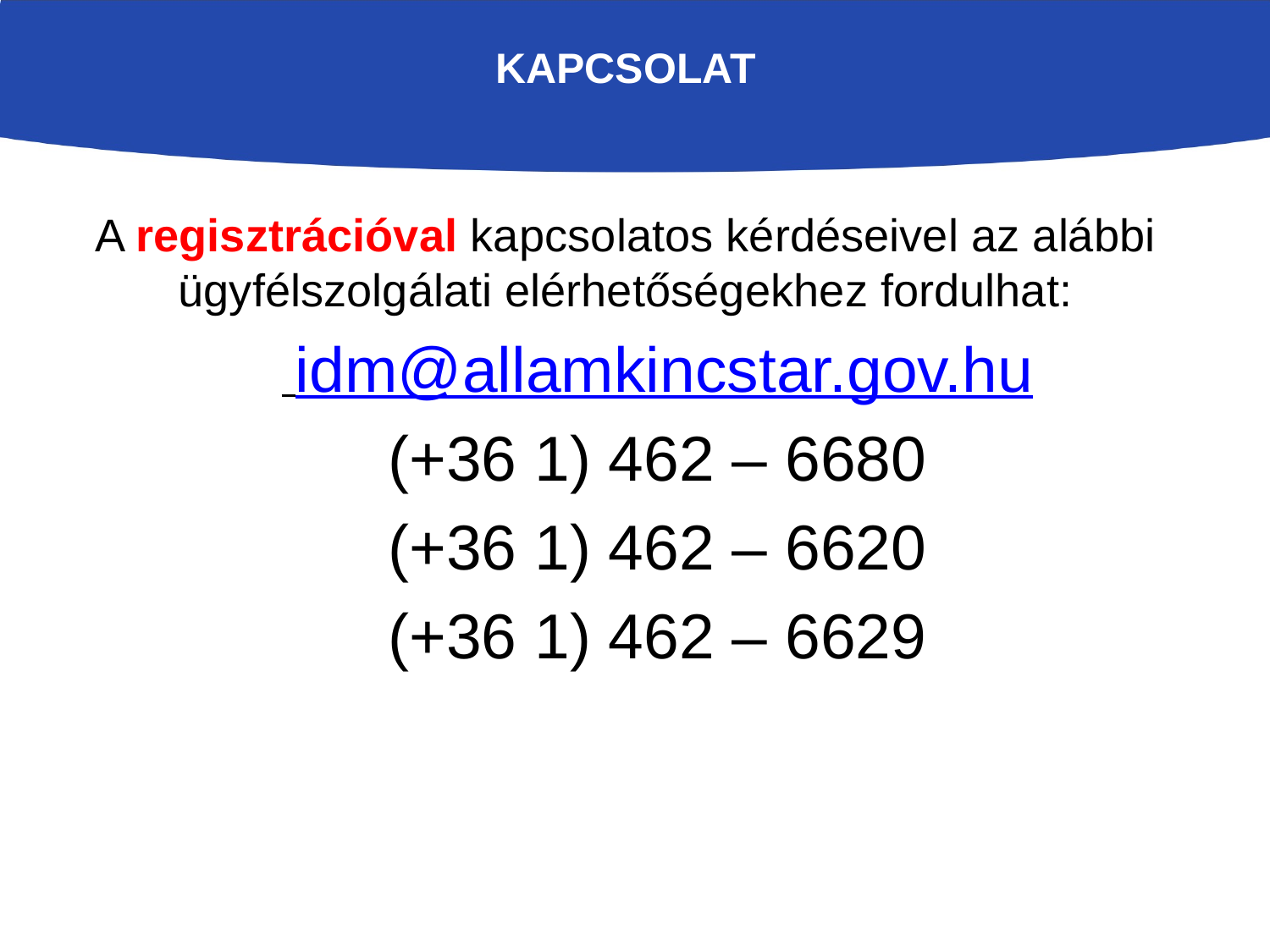

# Kapcsolat
A regisztrációval kapcsolatos kérdéseivel az alábbi ügyfélszolgálati elérhetőségekhez fordulhat:
 idm@allamkincstar.gov.hu
(+36 1) 462 – 6680
(+36 1) 462 – 6620
(+36 1) 462 – 6629